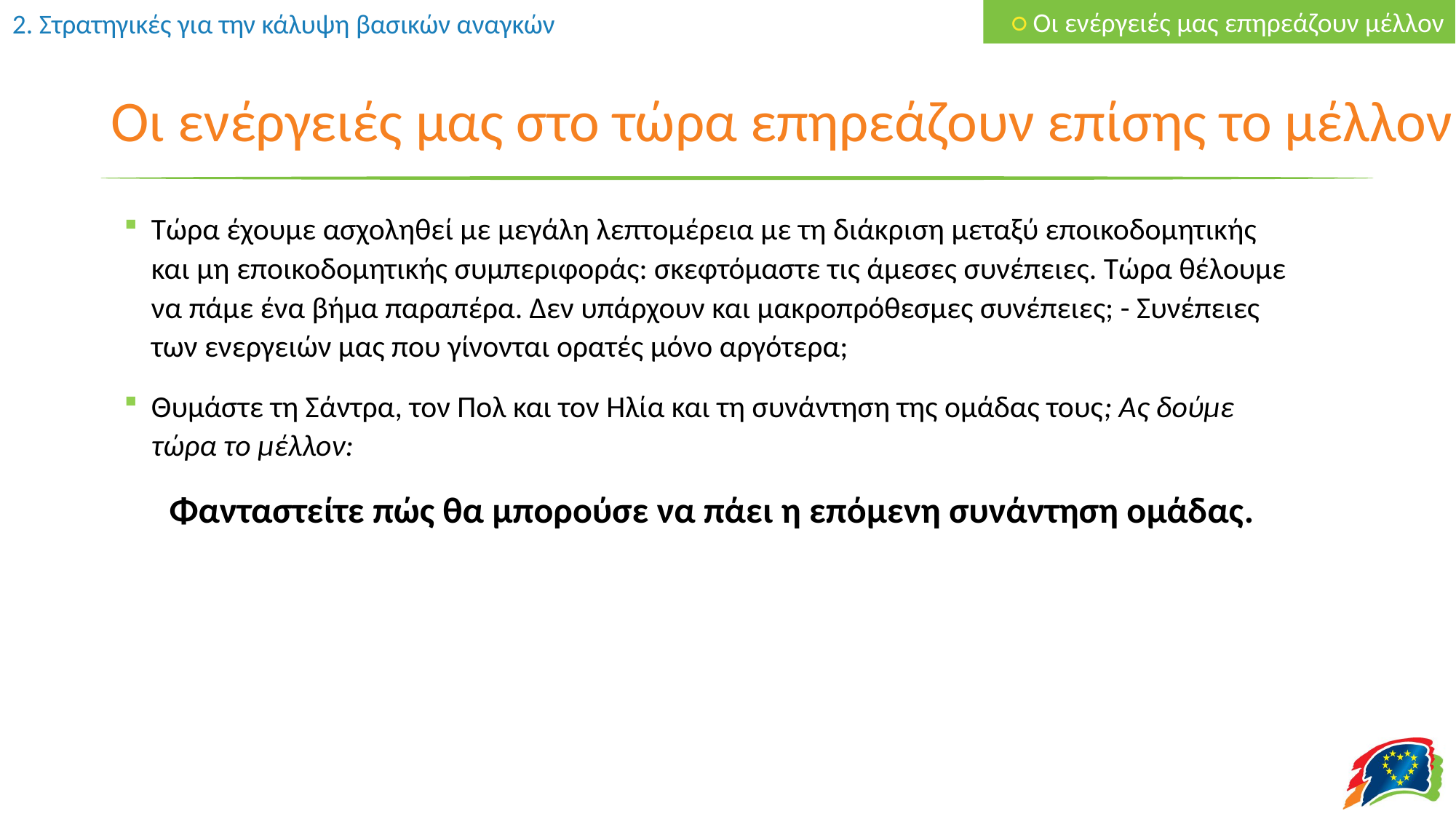

○ Οι ενέργειές μας επηρεάζουν μέλλον
# Οι ενέργειές μας στο τώρα επηρεάζουν επίσης το μέλλον
Τώρα έχουμε ασχοληθεί με μεγάλη λεπτομέρεια με τη διάκριση μεταξύ εποικοδομητικής και μη εποικοδομητικής συμπεριφοράς: σκεφτόμαστε τις άμεσες συνέπειες. Τώρα θέλουμε να πάμε ένα βήμα παραπέρα. Δεν υπάρχουν και μακροπρόθεσμες συνέπειες; - Συνέπειες των ενεργειών μας που γίνονται ορατές μόνο αργότερα;
Θυμάστε τη Σάντρα, τον Πολ και τον Ηλία και τη συνάντηση της ομάδας τους; Ας δούμε τώρα το μέλλον:
Φανταστείτε πώς θα μπορούσε να πάει η επόμενη συνάντηση ομάδας.